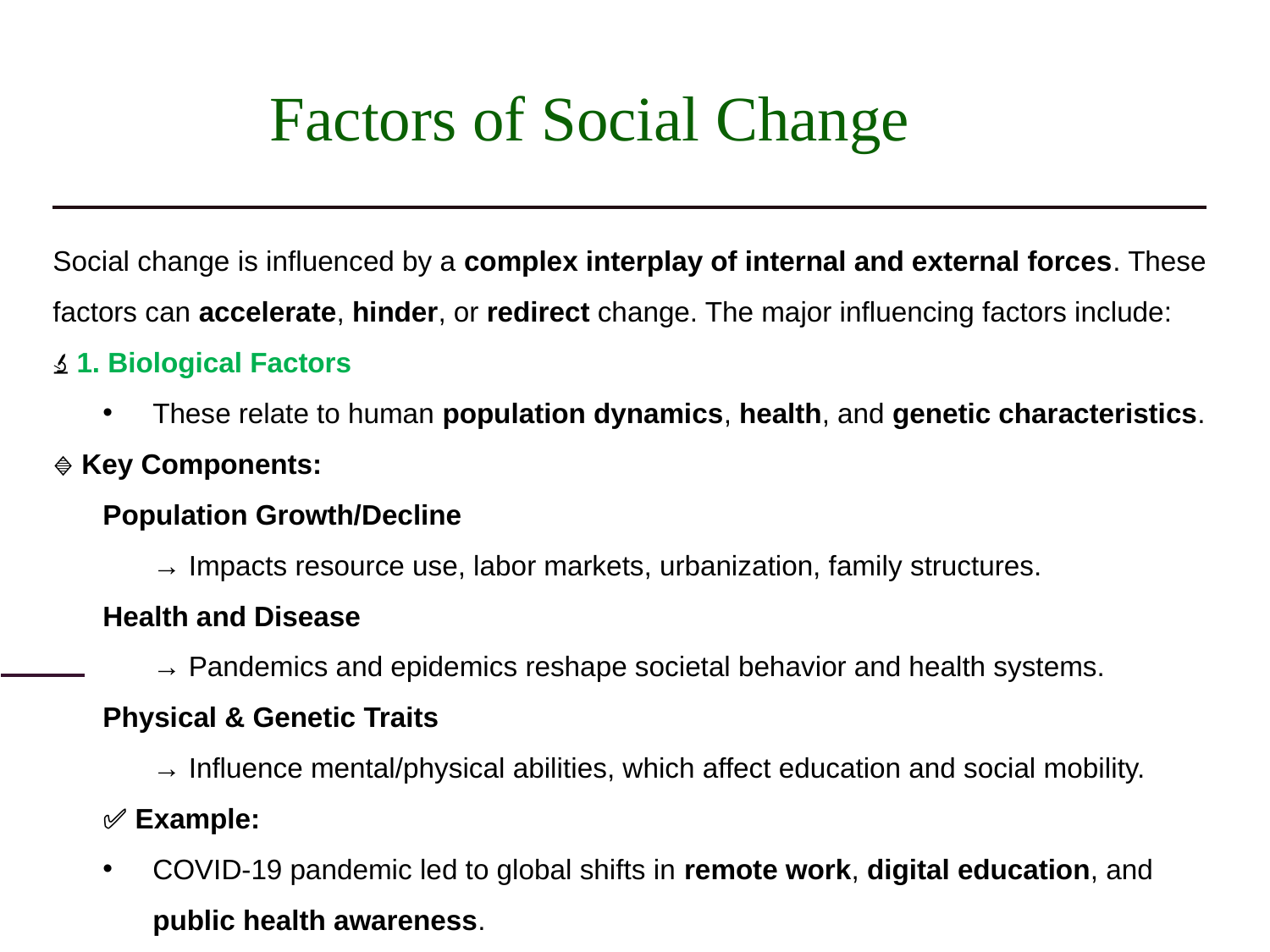

# Factors of Social Change
Social change is influenced by a complex interplay of internal and external forces. These factors can accelerate, hinder, or redirect change. The major influencing factors include:
🔬 1. Biological Factors
These relate to human population dynamics, health, and genetic characteristics.
🔹 Key Components:
Population Growth/Decline
→ Impacts resource use, labor markets, urbanization, family structures.
Health and Disease
→ Pandemics and epidemics reshape societal behavior and health systems.
Physical & Genetic Traits
→ Influence mental/physical abilities, which affect education and social mobility.
✅ Example:
COVID-19 pandemic led to global shifts in remote work, digital education, and public health awareness.